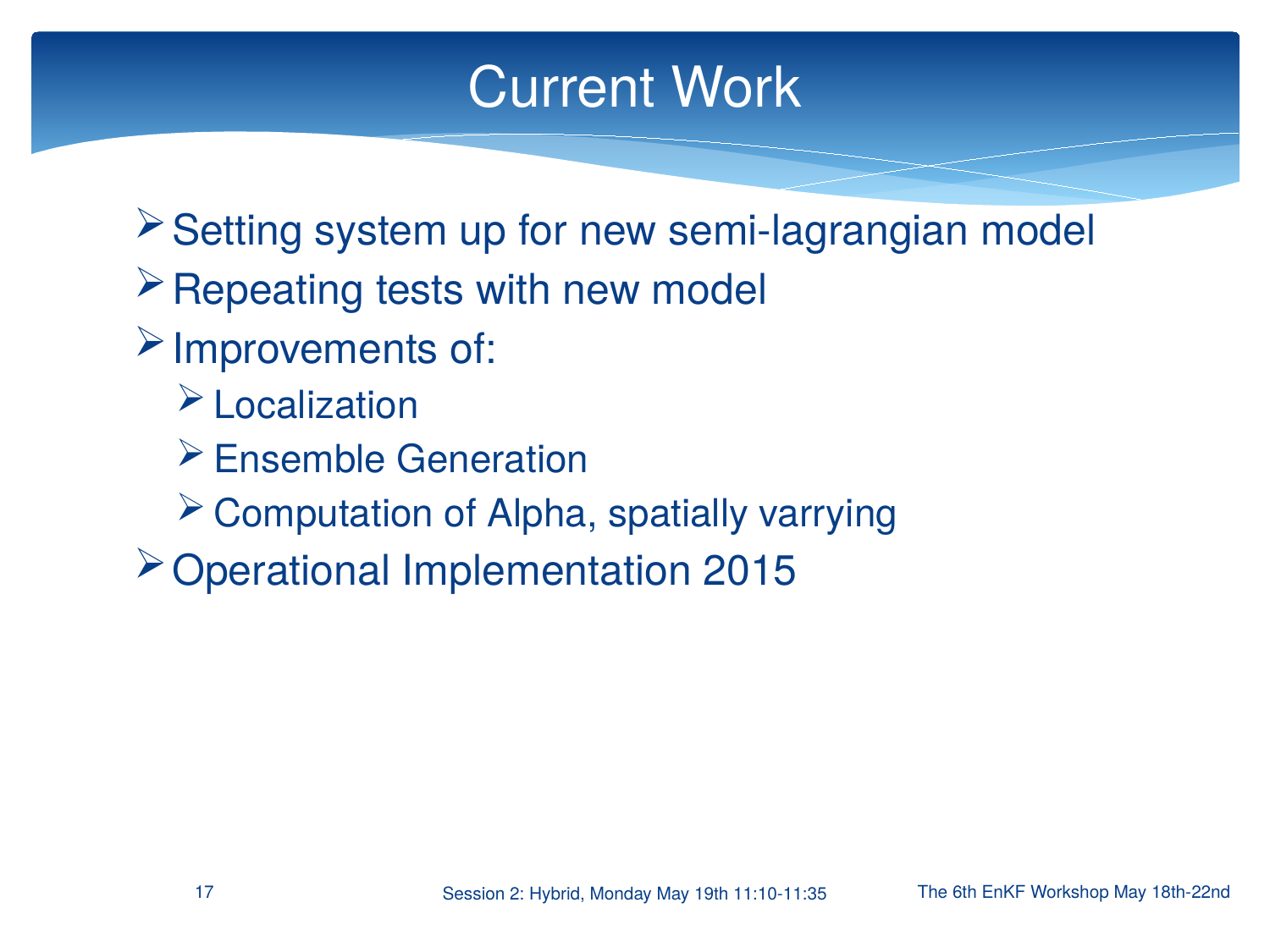

# Current Work
Setting system up for new semi-lagrangian model
Repeating tests with new model
Improvements of:
Localization
Ensemble Generation
Computation of Alpha, spatially varrying
Operational Implementation 2015
17
Session 2: Hybrid, Monday May 19th 11:10-11:35
The 6th EnKF Workshop May 18th-22nd